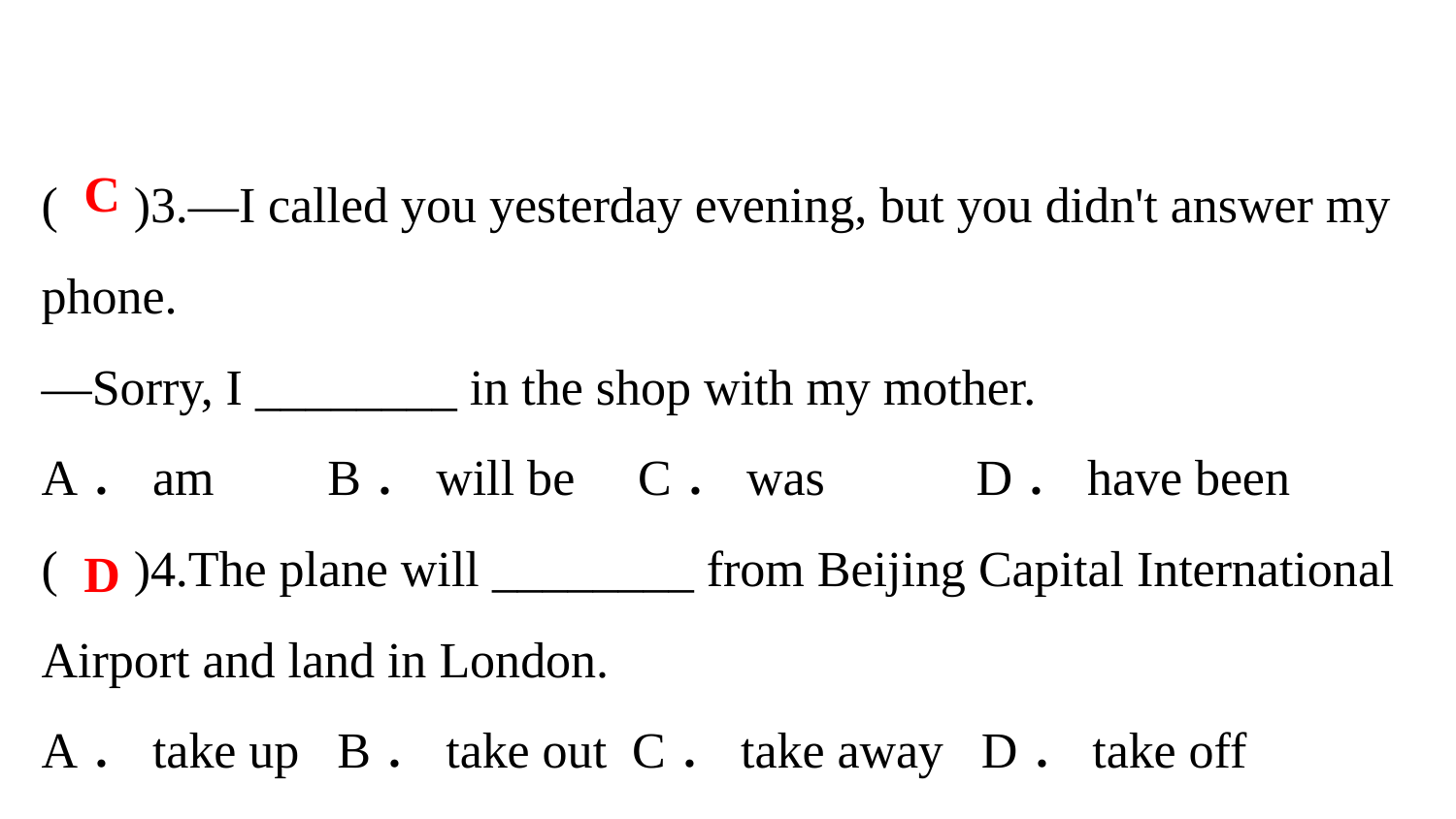

(      )3.—I called you yesterday evening, but you didn't answer my phone.
—Sorry, I ________ in the shop with my mother.
A．am         B．will be     C．was            D．have been
(      )4.The plane will ________ from Beijing Capital International Airport and land in London.
A．take up   B．take out  C．take away   D．take off
C
D